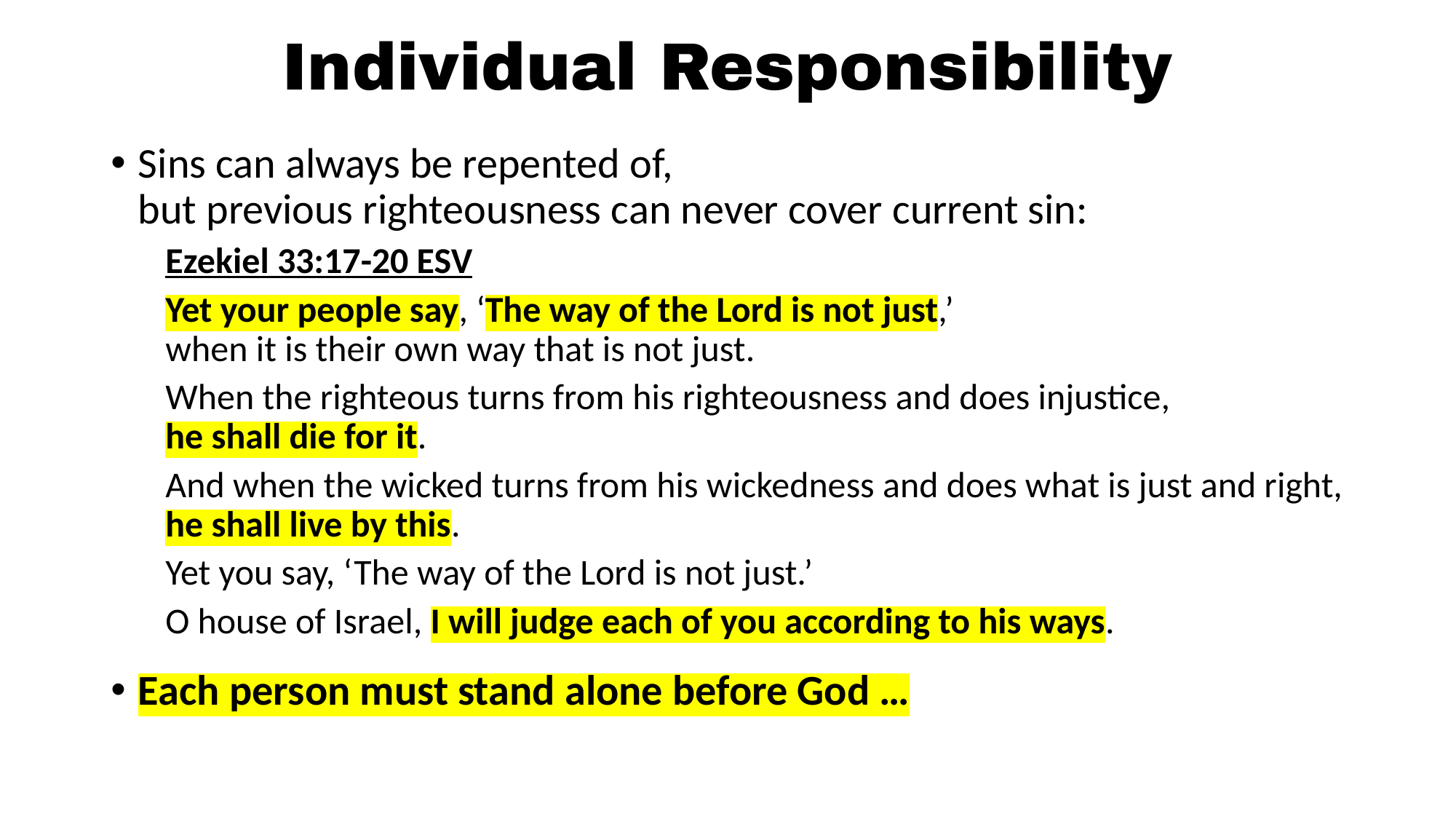

# Individual Responsibility
Sins can always be repented of,
but previous righteousness can never cover current sin:
Ezekiel 33:17-20 ESV
Yet your people say, ‘The way of the Lord is not just,’
when it is their own way that is not just.
When the righteous turns from his righteousness and does injustice,
he shall die for it.
And when the wicked turns from his wickedness and does what is just and right, he shall live by this.
Yet you say, ‘The way of the Lord is not just.’
O house of Israel, I will judge each of you according to his ways.
Each person must stand alone before God …